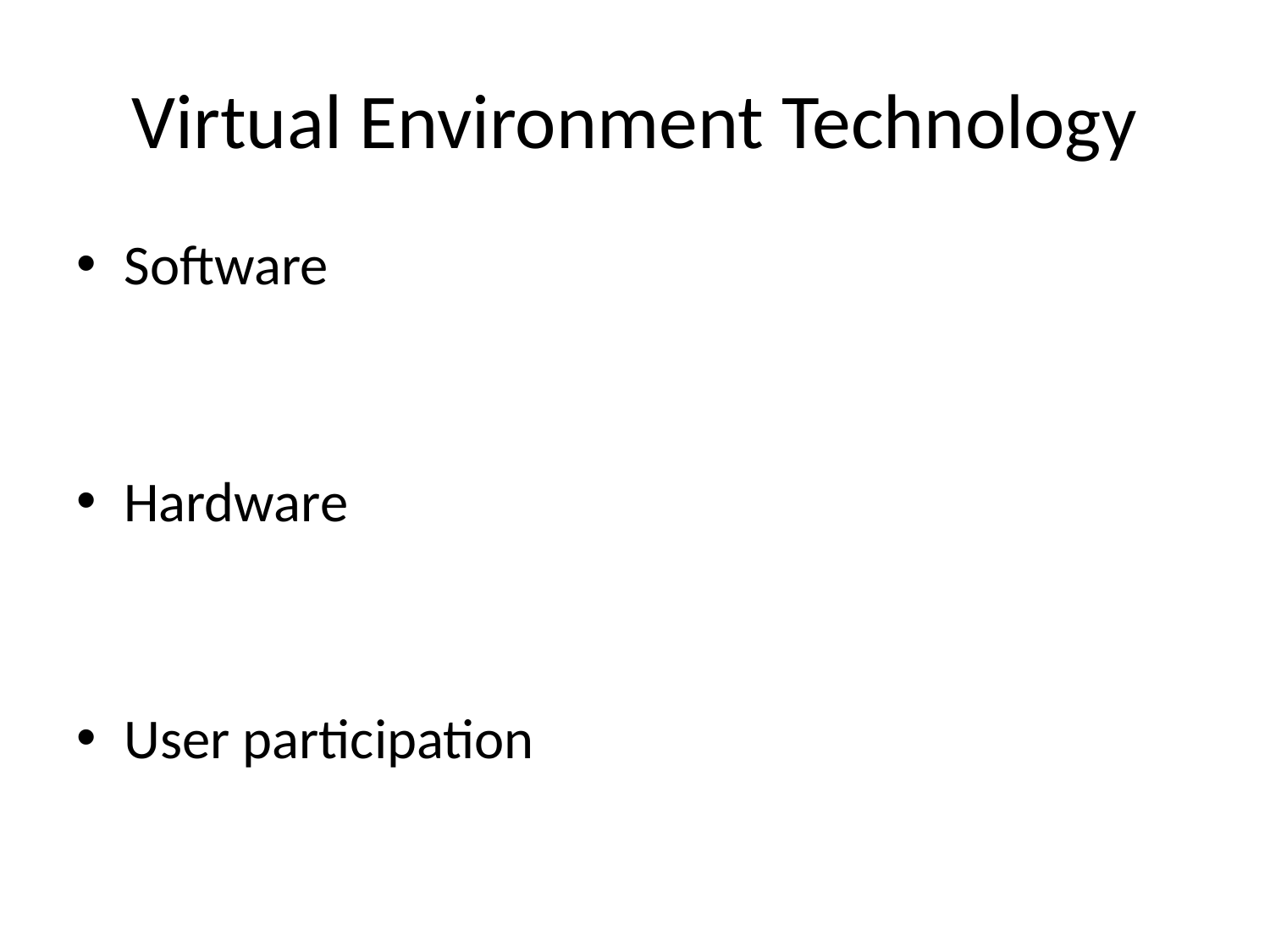

# Virtual Environment Technology
Software

Hardware

User participation